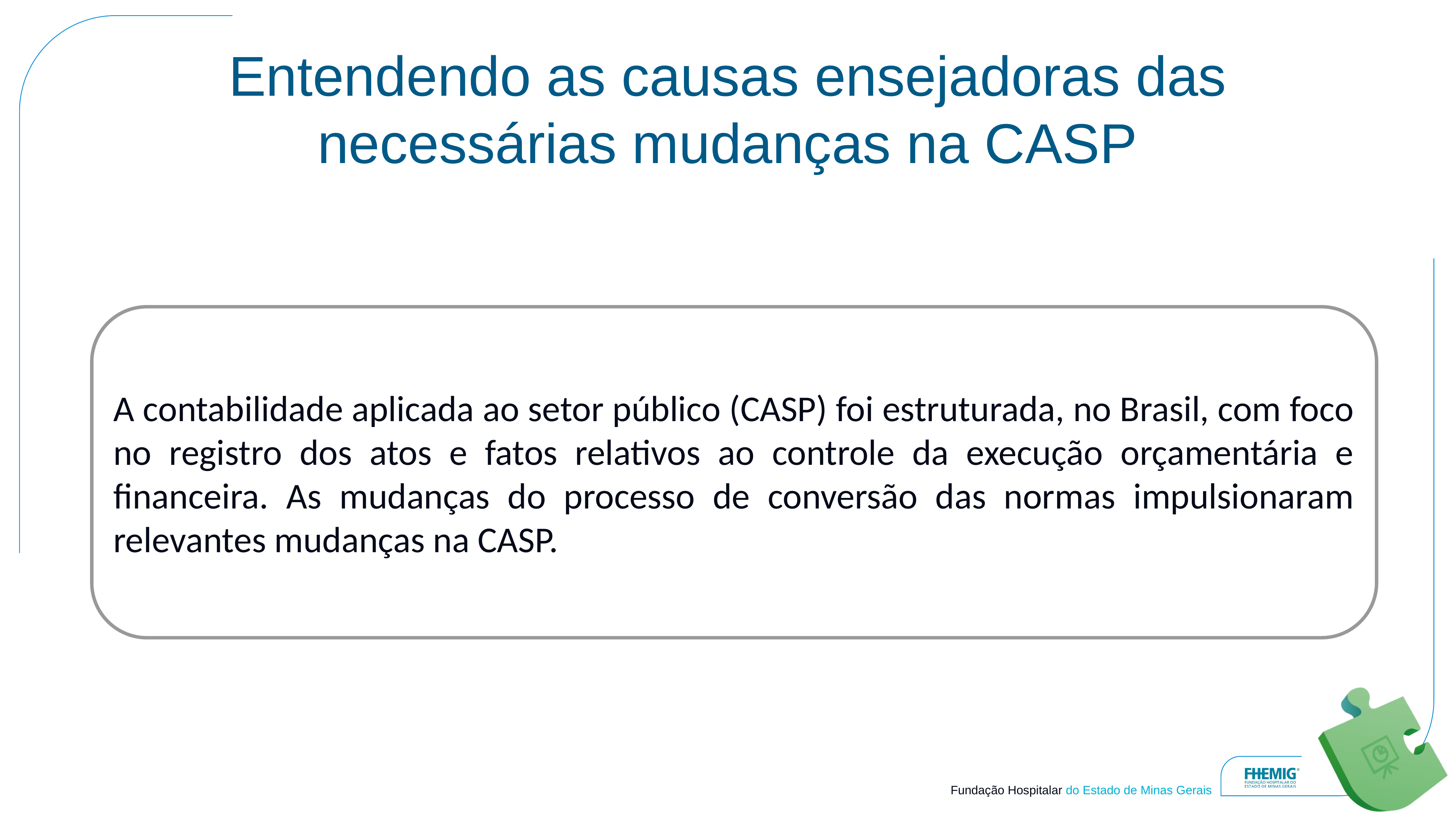

# Entendendo as causas ensejadoras das necessárias mudanças na CASP
A contabilidade aplicada ao setor público (CASP) foi estruturada, no Brasil, com foco no registro dos atos e fatos relativos ao controle da execução orçamentária e financeira. As mudanças do processo de conversão das normas impulsionaram relevantes mudanças na CASP.